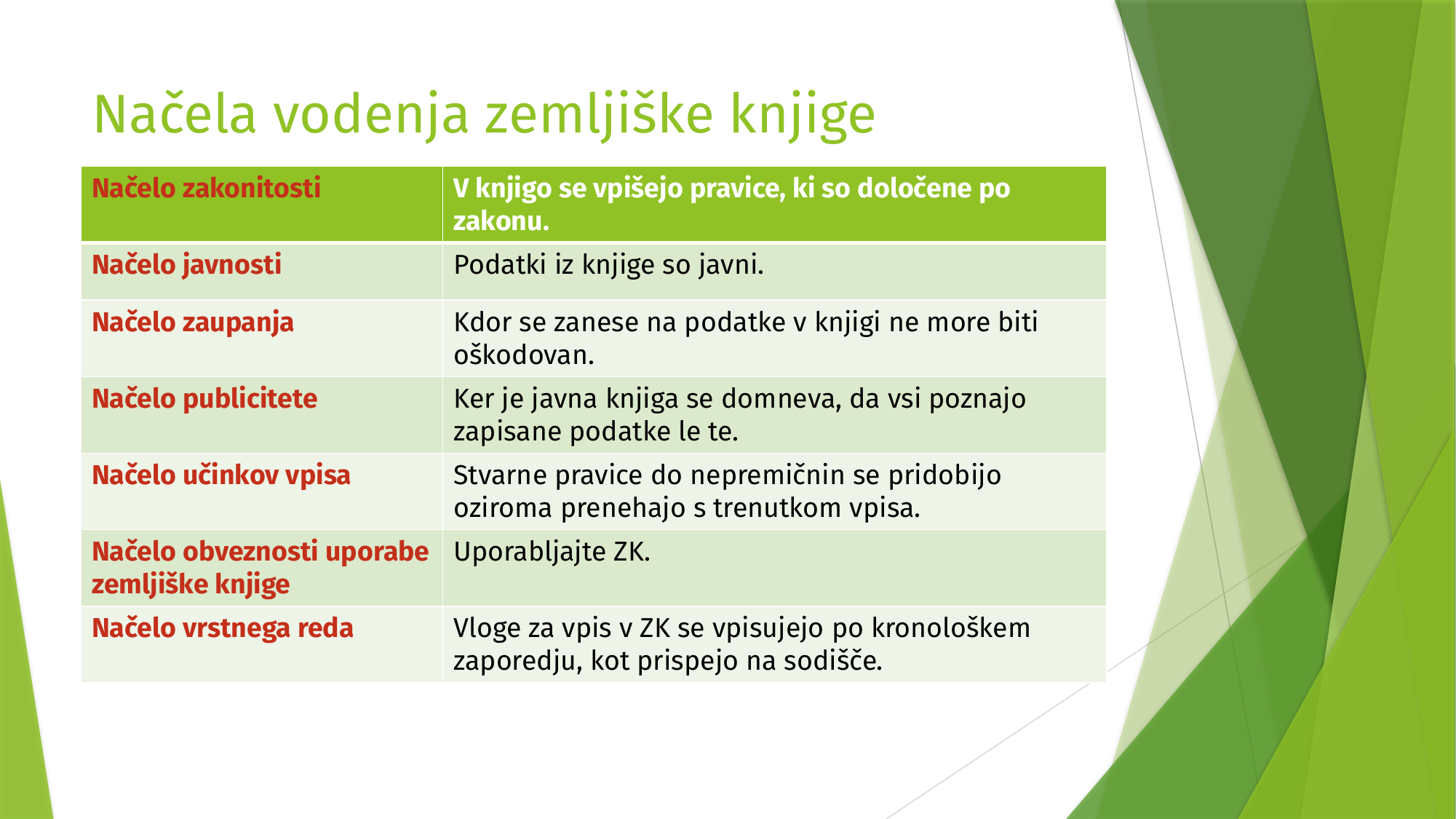

# Načela vodenja zemljiške knjige
| Načelo zakonitosti | V knjigo se vpišejo pravice, ki so določene po zakonu. |
| --- | --- |
| Načelo javnosti | Podatki iz knjige so javni. |
| Načelo zaupanja | Kdor se zanese na podatke v knjigi ne more biti oškodovan. |
| Načelo publicitete | Ker je javna knjiga se domneva, da vsi poznajo zapisane podatke le te. |
| Načelo učinkov vpisa | Stvarne pravice do nepremičnin se pridobijo oziroma prenehajo s trenutkom vpisa. |
| Načelo obveznosti uporabe zemljiške knjige | Uporabljajte ZK. |
| Načelo vrstnega reda | Vloge za vpis v ZK se vpisujejo po kronološkem zaporedju, kot prispejo na sodišče. |